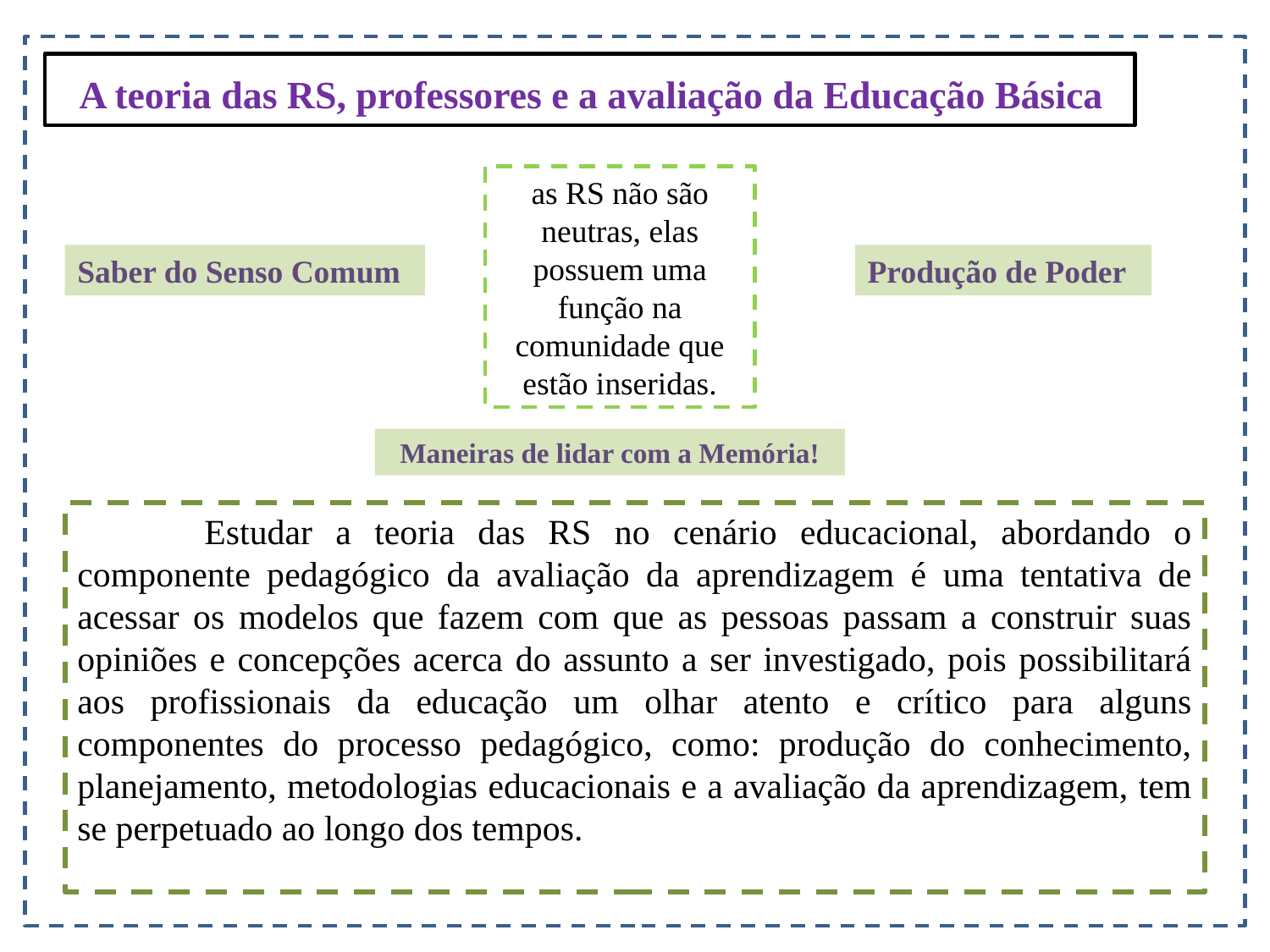

A teoria das RS, professores e a avaliação da Educação Básica
as RS não são neutras, elas possuem uma função na comunidade que estão inseridas.
Saber do Senso Comum
Produção de Poder
Maneiras de lidar com a Memória!
	Estudar a teoria das RS no cenário educacional, abordando o componente pedagógico da avaliação da aprendizagem é uma tentativa de acessar os modelos que fazem com que as pessoas passam a construir suas opiniões e concepções acerca do assunto a ser investigado, pois possibilitará aos profissionais da educação um olhar atento e crítico para alguns componentes do processo pedagógico, como: produção do conhecimento, planejamento, metodologias educacionais e a avaliação da aprendizagem, tem se perpetuado ao longo dos tempos.